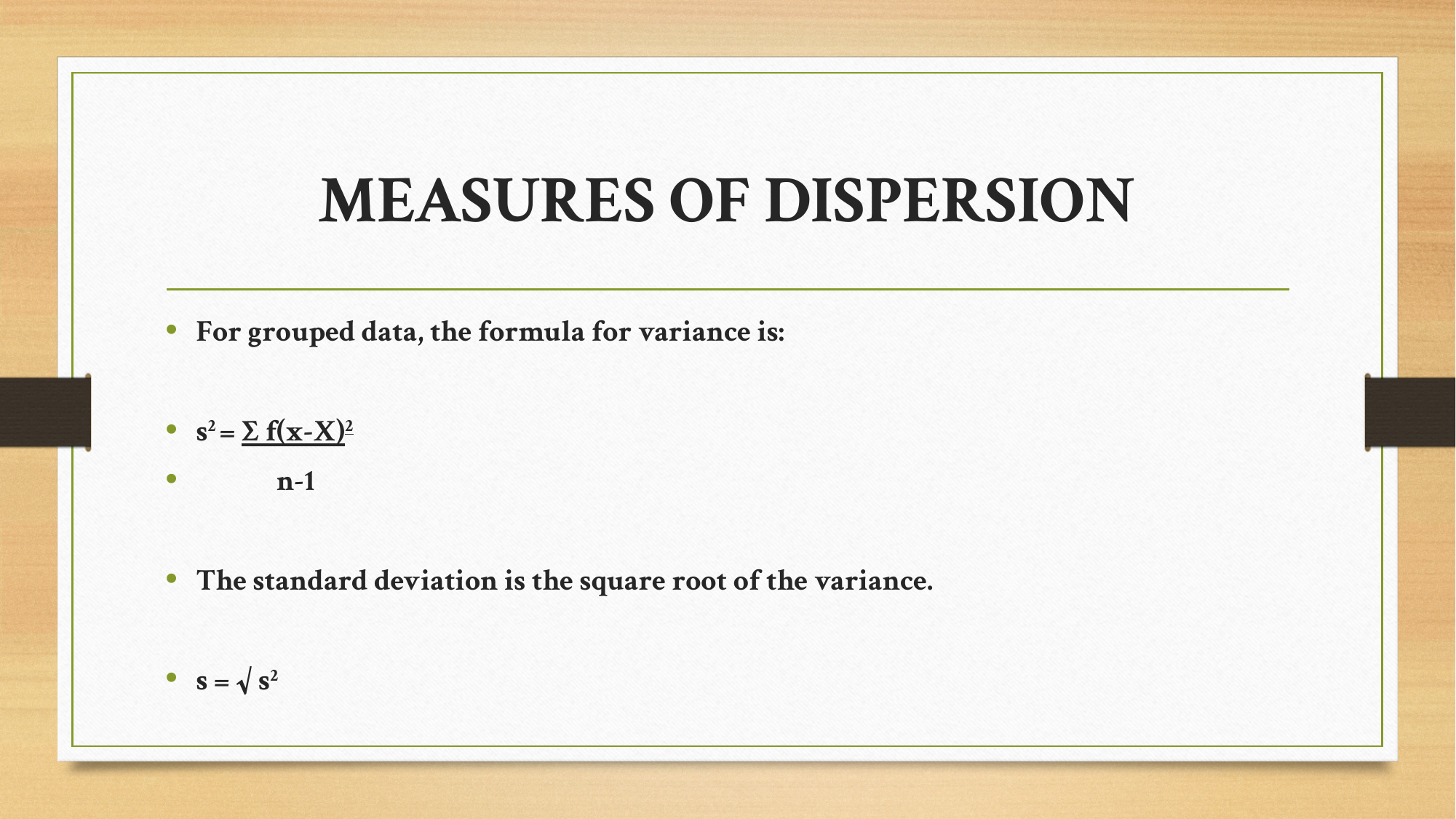

# MEASURES OF DISPERSION
For grouped data, the formula for variance is:

s2 = ∑ f(x-X)2
             n-1

The standard deviation is the square root of the variance.

s = √ s2